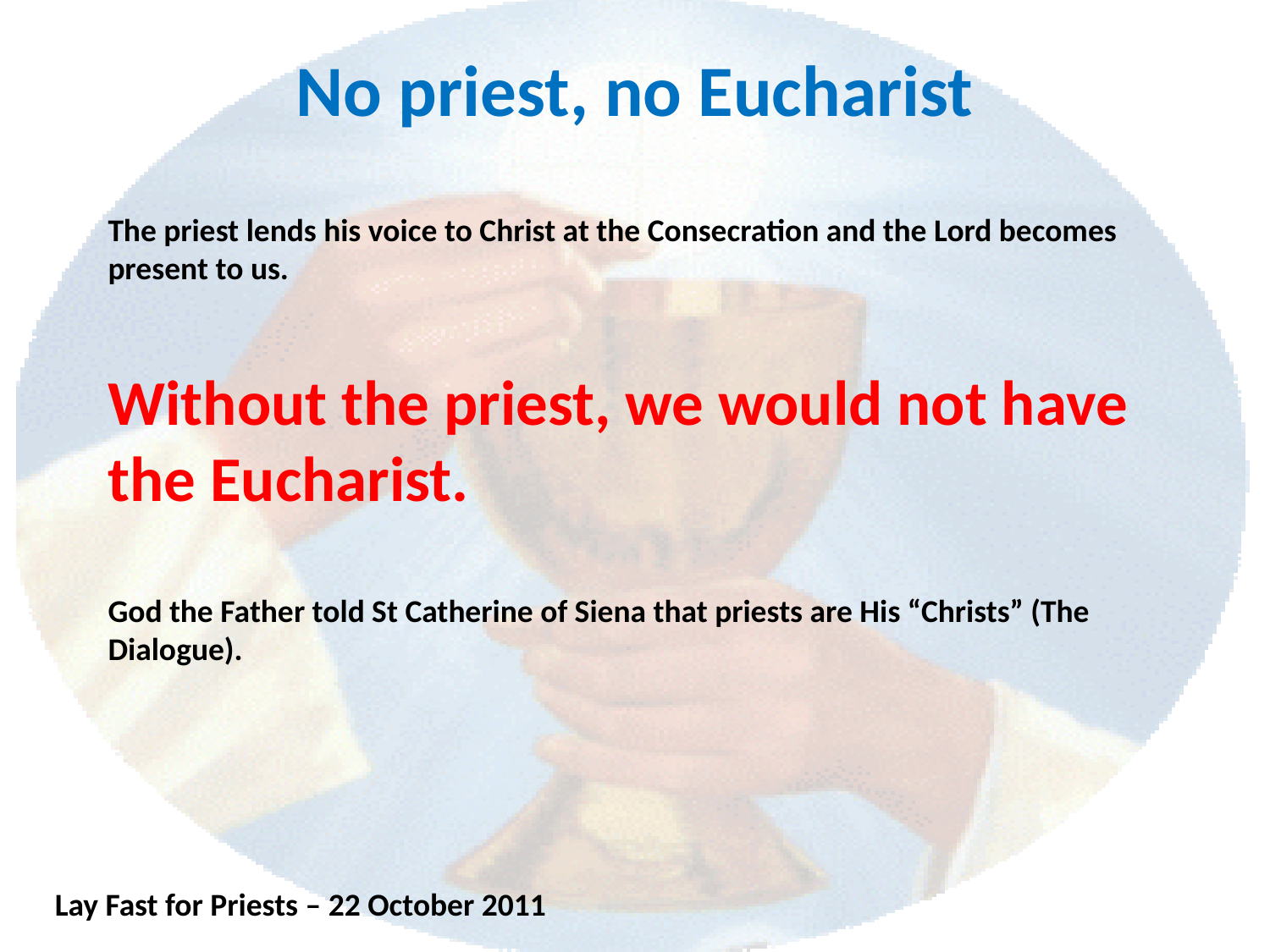

# No priest, no Eucharist
The priest lends his voice to Christ at the Consecration and the Lord becomes present to us.

Without the priest, we would not have the Eucharist.

God the Father told St Catherine of Siena that priests are His “Christs” (The Dialogue).